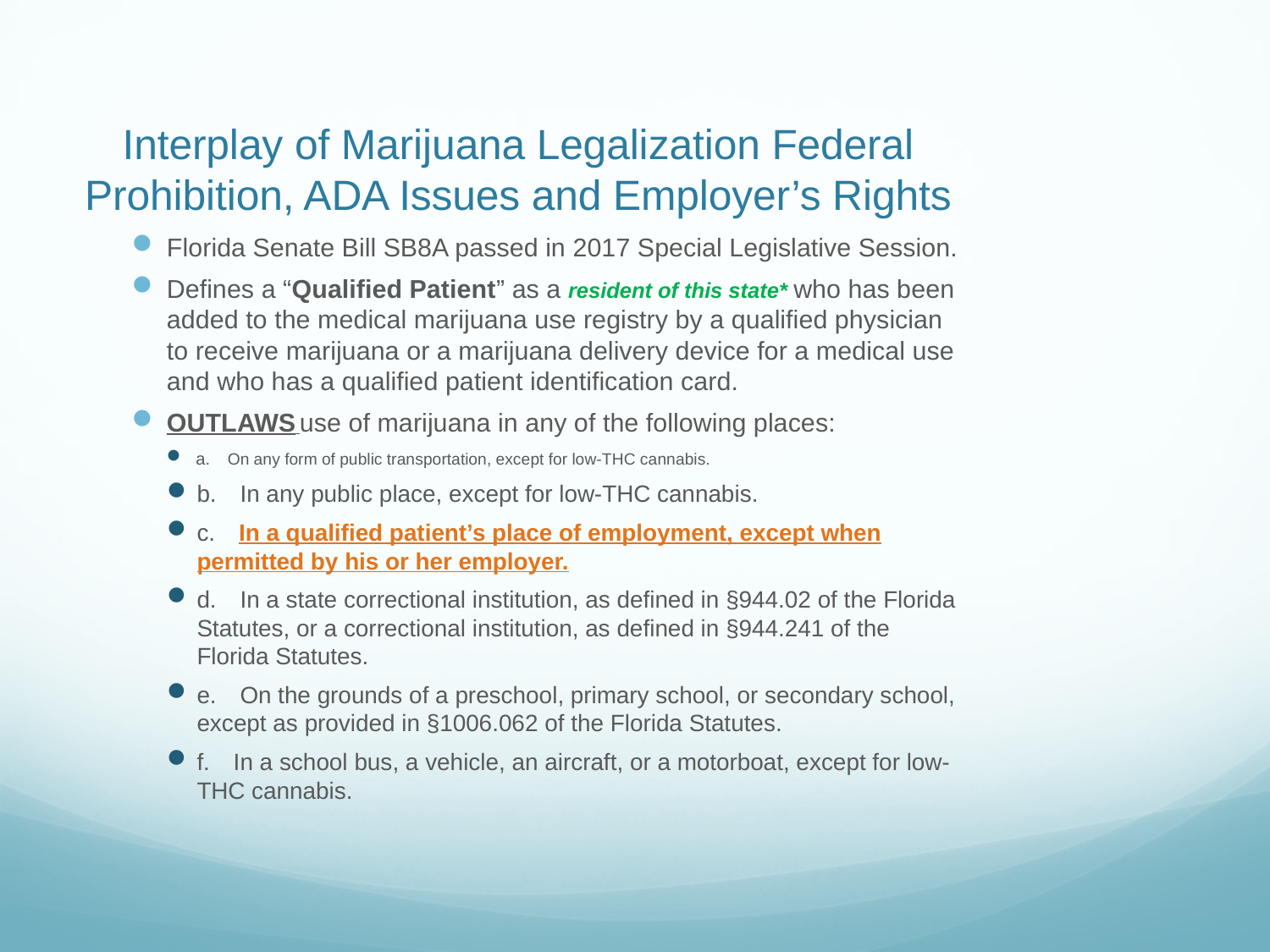

# Interplay of Marijuana Legalization Federal Prohibition, ADA Issues and Employer’s Rights
Florida Senate Bill SB8A passed in 2017 Special Legislative Session.
Defines a “Qualified Patient” as a resident of this state* who has been added to the medical marijuana use registry by a qualified physician to receive marijuana or a marijuana delivery device for a medical use and who has a qualified patient identification card.
OUTLAWS use of marijuana in any of the following places:
a. On any form of public transportation, except for low-THC cannabis.
b. In any public place, except for low-THC cannabis.
c. In a qualified patient’s place of employment, except when permitted by his or her employer.
d. In a state correctional institution, as defined in §944.02 of the Florida Statutes, or a correctional institution, as defined in §944.241 of the Florida Statutes.
e. On the grounds of a preschool, primary school, or secondary school, except as provided in §1006.062 of the Florida Statutes.
f. In a school bus, a vehicle, an aircraft, or a motorboat, except for low-THC cannabis.